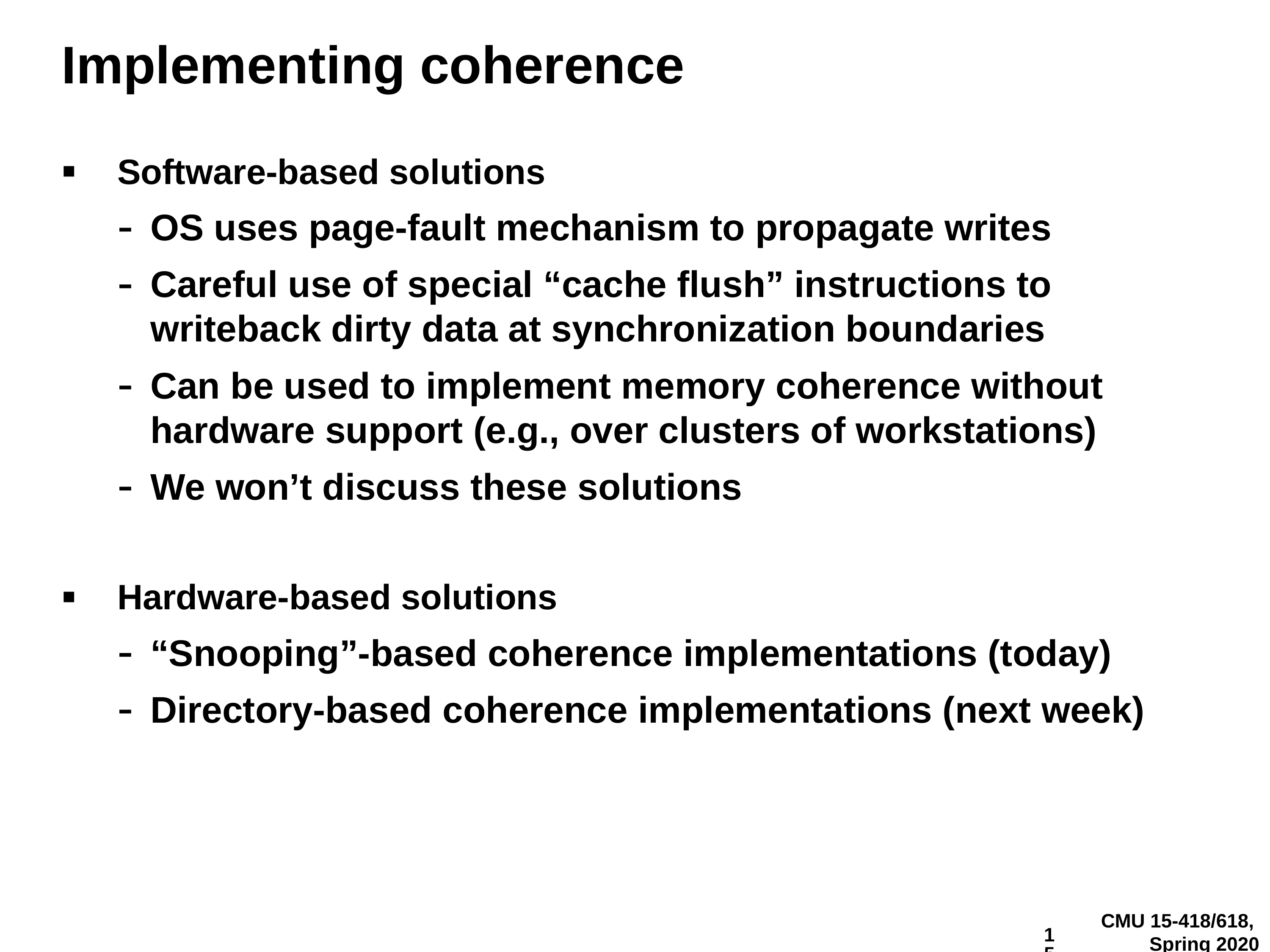

# Implementing coherence
Software-based solutions
OS uses page-fault mechanism to propagate writes
Careful use of special “cache flush” instructions to writeback dirty data at synchronization boundaries
Can be used to implement memory coherence without hardware support (e.g., over clusters of workstations)
We won’t discuss these solutions

Hardware-based solutions
“Snooping”-based coherence implementations (today)
Directory-based coherence implementations (next week)
15